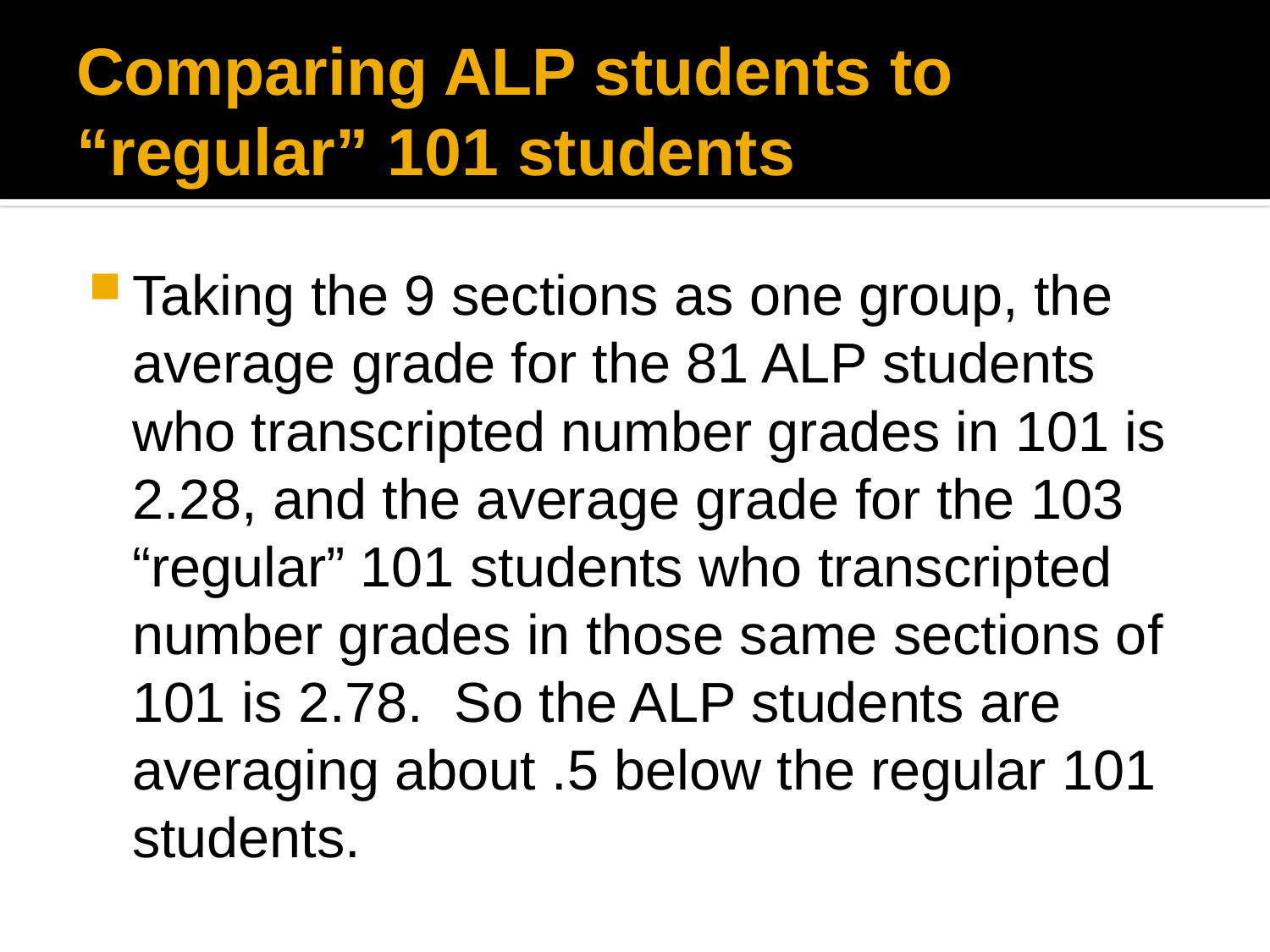

# Comparing ALP students to “regular” 101 students
Taking the 9 sections as one group, the average grade for the 81 ALP students who transcripted number grades in 101 is 2.28, and the average grade for the 103 “regular” 101 students who transcripted number grades in those same sections of 101 is 2.78.  So the ALP students are averaging about .5 below the regular 101 students.